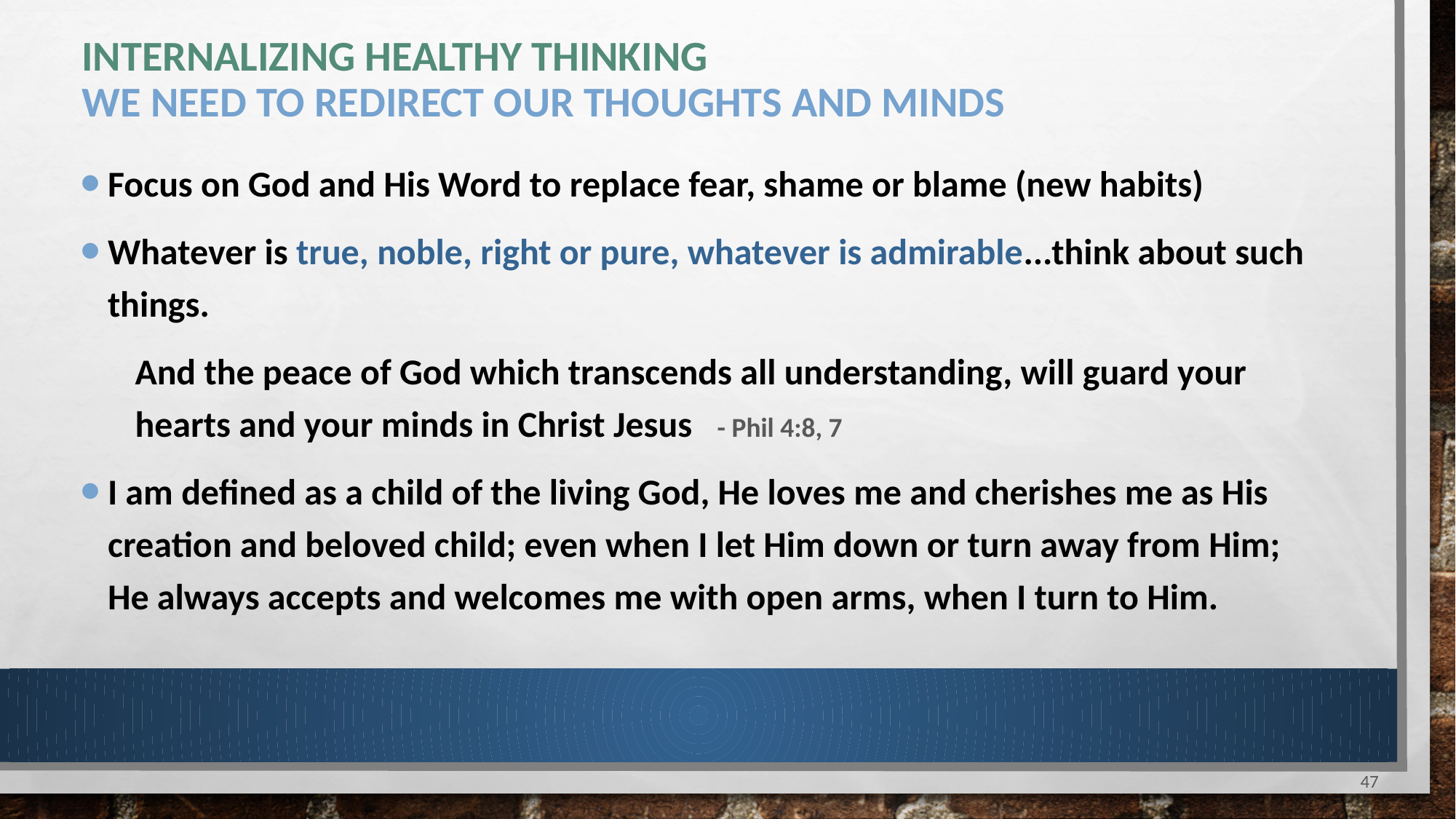

# Internalizing healthy thinking We need to redirect our thoughts and minds
Focus on God and His Word to replace fear, shame or blame (new habits)
Whatever is true, noble, right or pure, whatever is admirable...think about such things.
And the peace of God which transcends all understanding, will guard your hearts and your minds in Christ Jesus   - Phil 4:8, 7
I am defined as a child of the living God, He loves me and cherishes me as His creation and beloved child; even when I let Him down or turn away from Him; He always accepts and welcomes me with open arms, when I turn to Him.

47